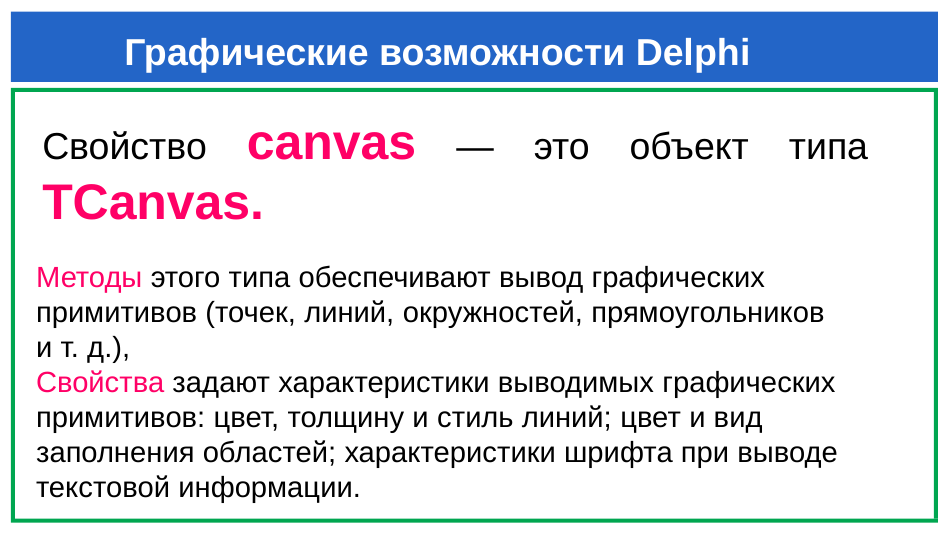

Графические возможности Delphi
Свойство canvas — это объект типа TCanvas.
Методы этого типа обеспечивают вывод графических примитивов (точек, линий, окружностей, прямоугольников
и т. д.),
Свойства задают характеристики выводимых графических примитивов: цвет, толщину и стиль линий; цвет и вид заполнения областей; характеристики шрифта при выводе текстовой информации.